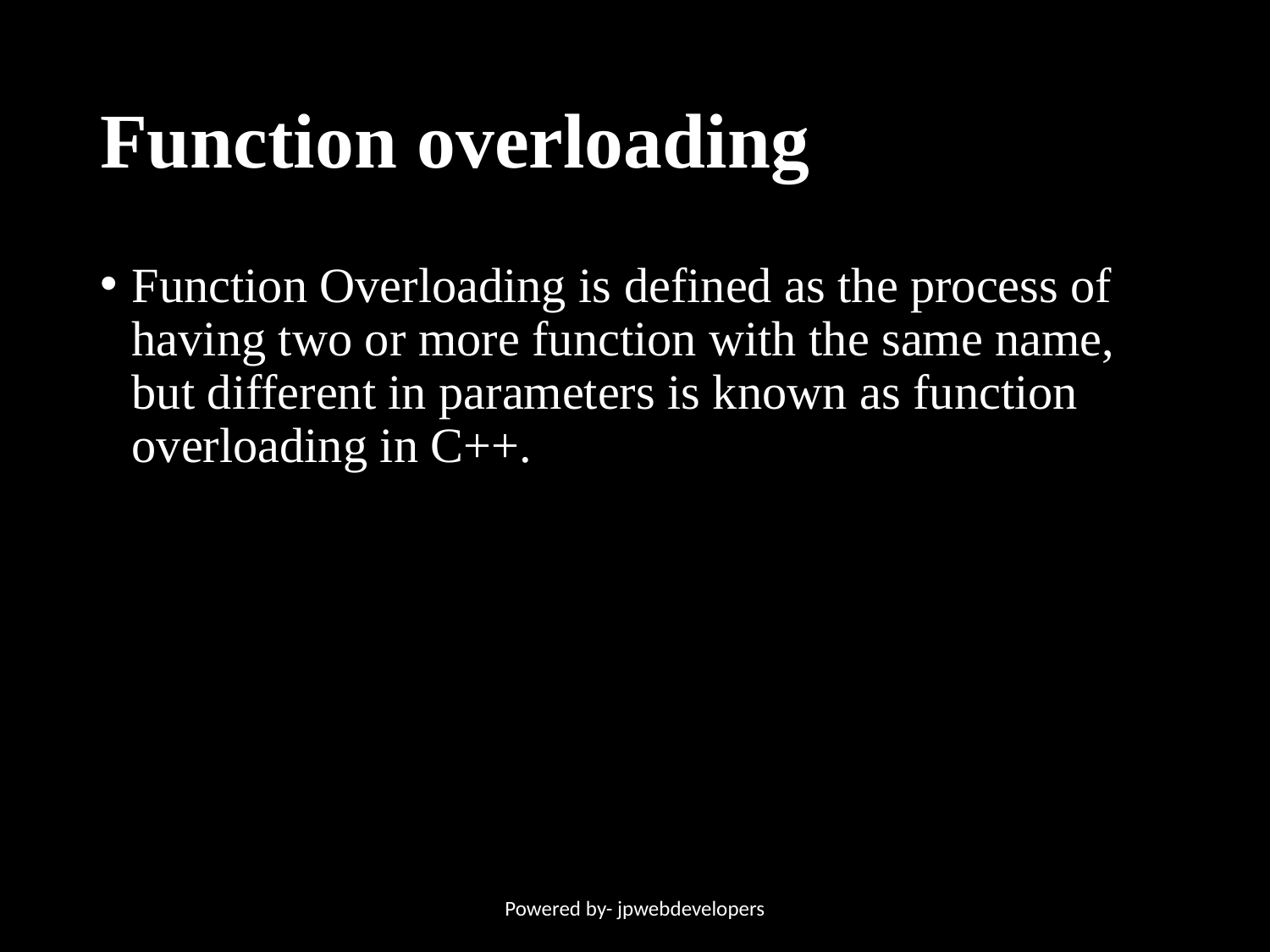

# Function overloading
Function Overloading is defined as the process of having two or more function with the same name, but different in parameters is known as function overloading in C++.
Powered by- jpwebdevelopers